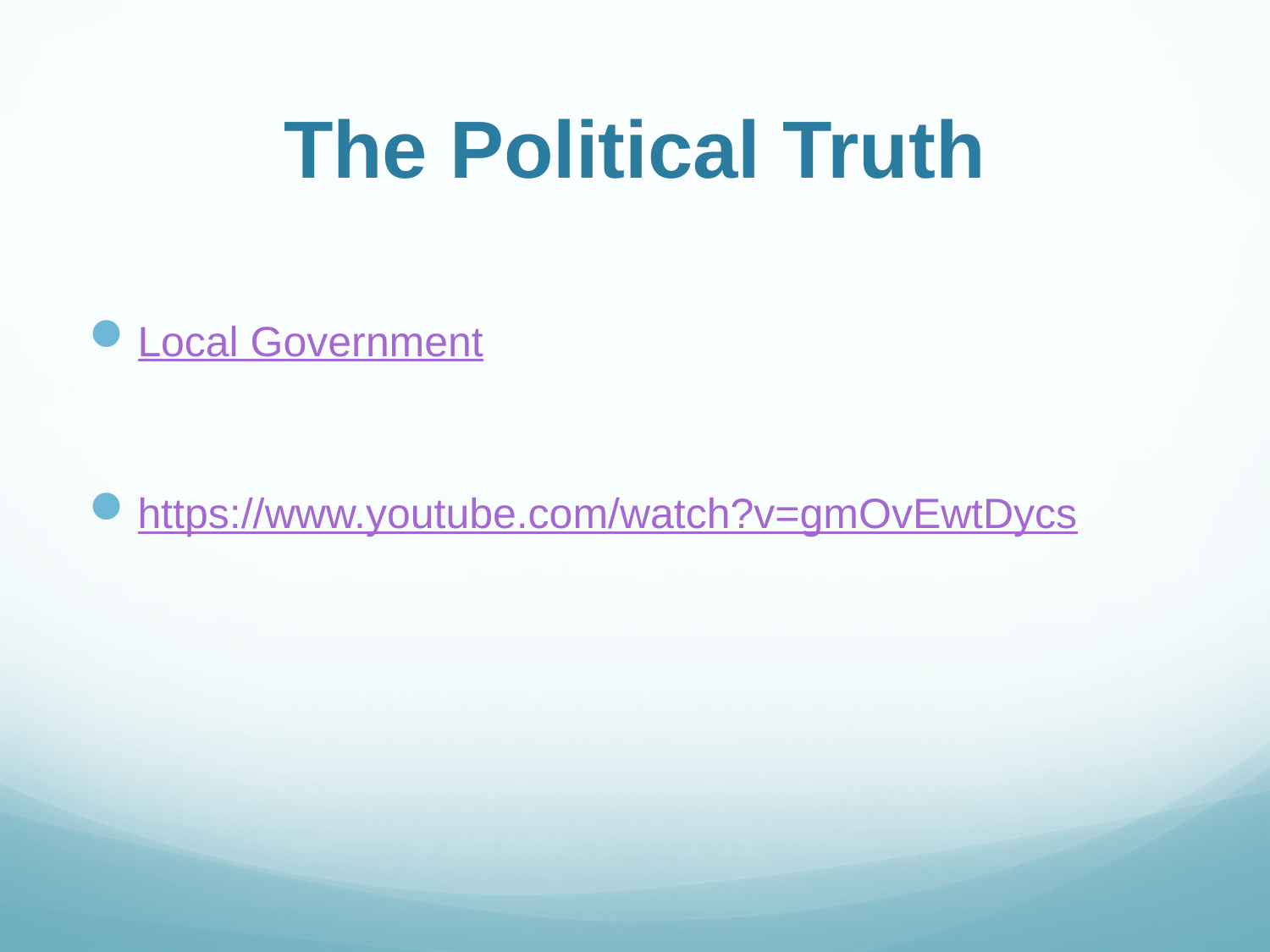

# The Political Truth

Local Government

https://www.youtube.com/watch?v=gmOvEwtDycs